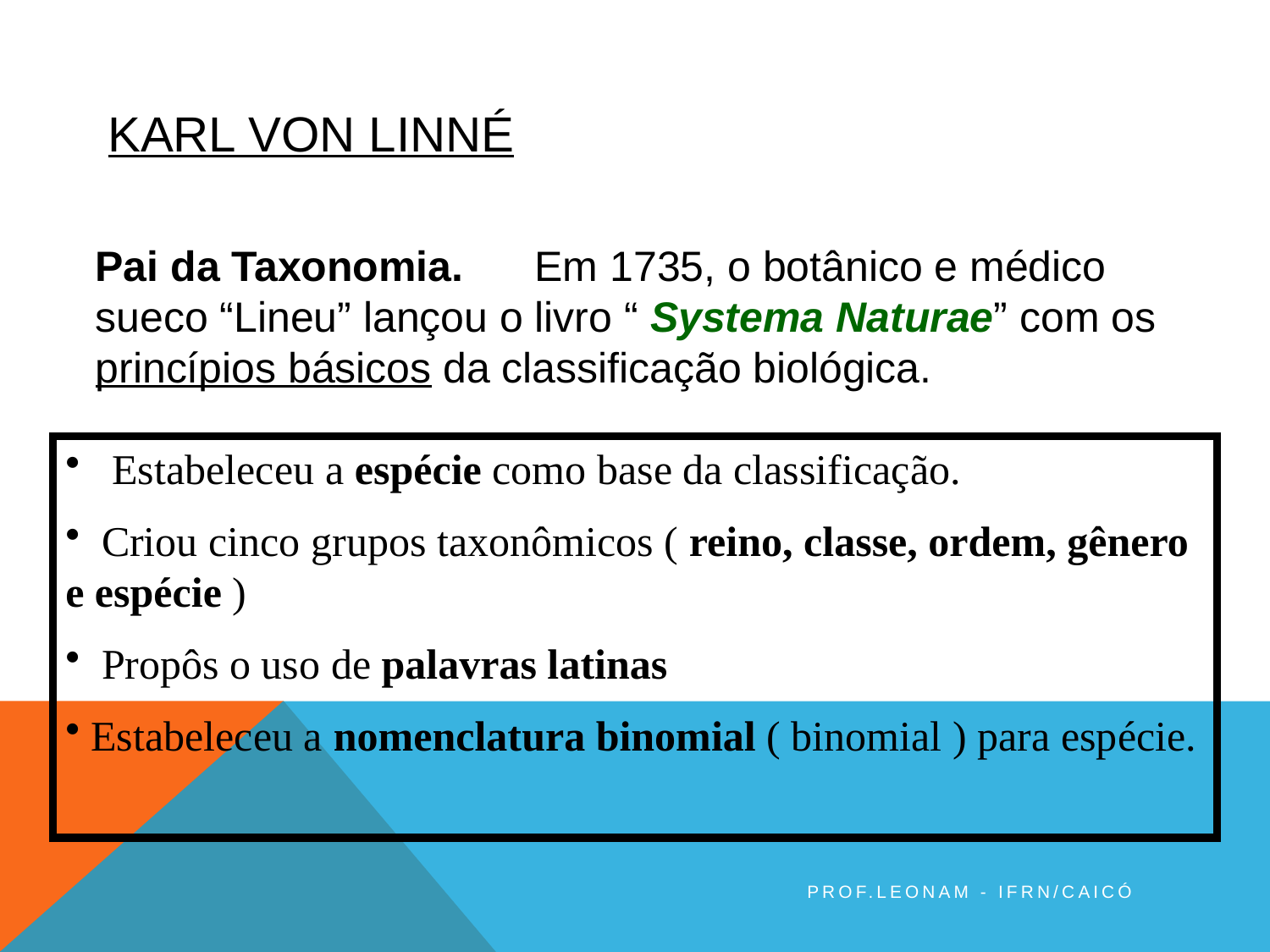

# Karl von Linné
Pai da Taxonomia.      Em 1735, o botânico e médico sueco “Lineu” lançou o livro “ Systema Naturae” com os princípios básicos da classificação biológica.
   Estabeleceu a espécie como base da classificação.
  Criou cinco grupos taxonômicos ( reino, classe, ordem, gênero e espécie )
  Propôs o uso de palavras latinas
 Estabeleceu a nomenclatura binomial ( binomial ) para espécie.

Prof.Leonam - IFRN/Caicó